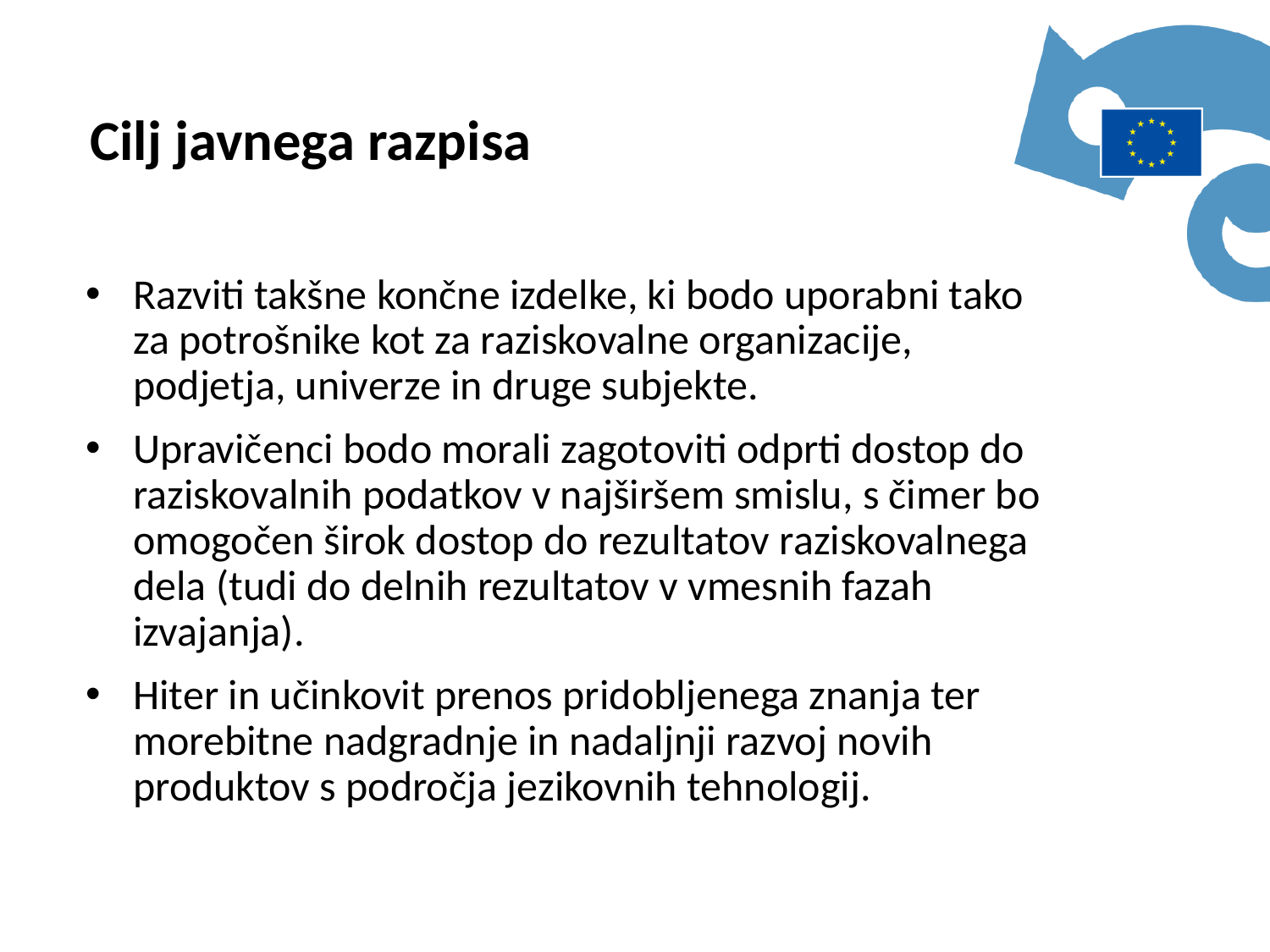

Cilj javnega razpisa
Razviti takšne končne izdelke, ki bodo uporabni tako za potrošnike kot za raziskovalne organizacije, podjetja, univerze in druge subjekte.
Upravičenci bodo morali zagotoviti odprti dostop do raziskovalnih podatkov v najširšem smislu, s čimer bo omogočen širok dostop do rezultatov raziskovalnega dela (tudi do delnih rezultatov v vmesnih fazah izvajanja).
Hiter in učinkovit prenos pridobljenega znanja ter morebitne nadgradnje in nadaljnji razvoj novih produktov s področja jezikovnih tehnologij.